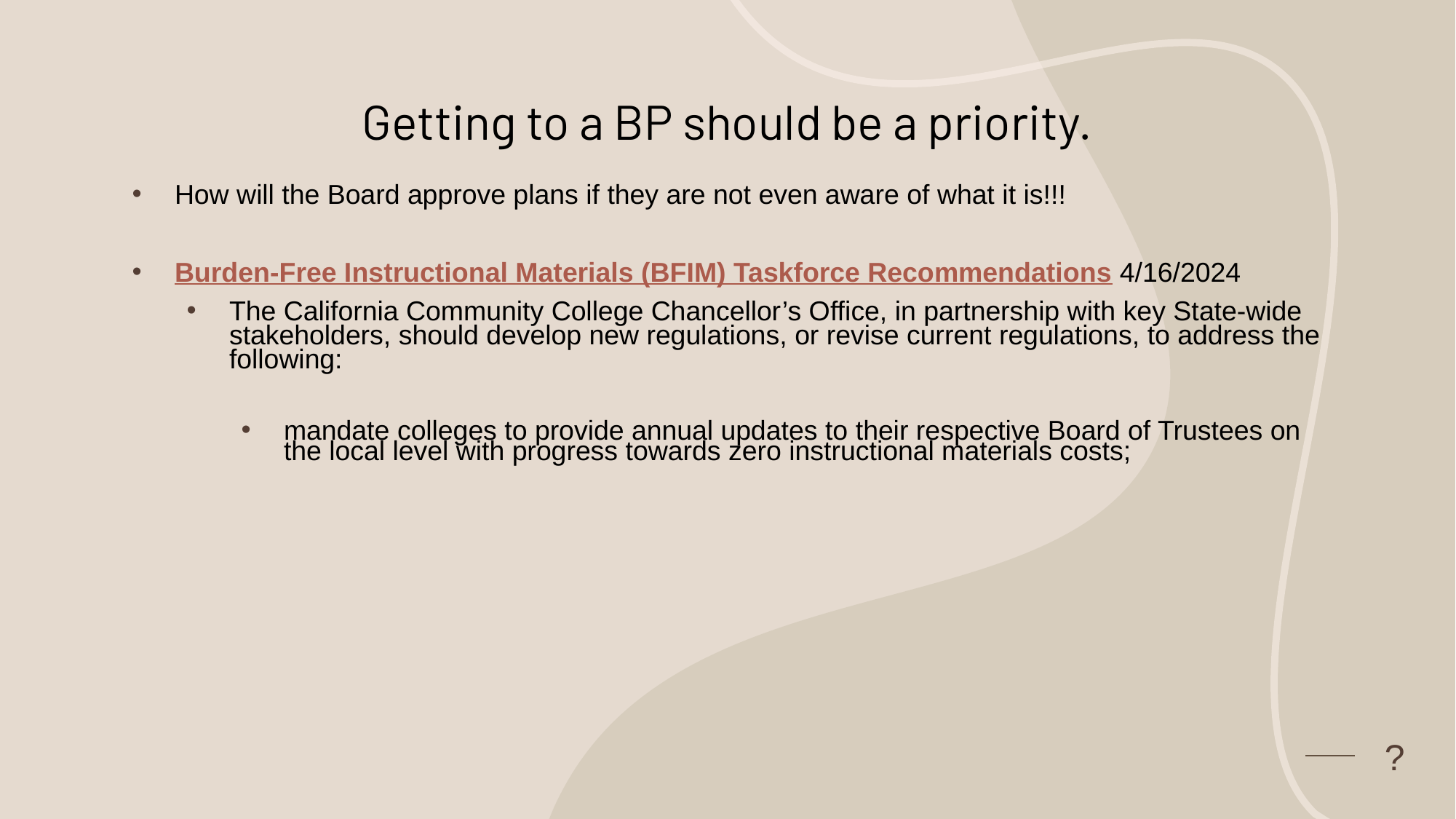

# Getting to a BP should be a priority.
How will the Board approve plans if they are not even aware of what it is!!!

Burden-Free Instructional Materials (BFIM) Taskforce Recommendations 4/16/2024
The California Community College Chancellor’s Office, in partnership with key State-wide stakeholders, should develop new regulations, or revise current regulations, to address the following:

mandate colleges to provide annual updates to their respective Board of Trustees on the local level with progress towards zero instructional materials costs;

?